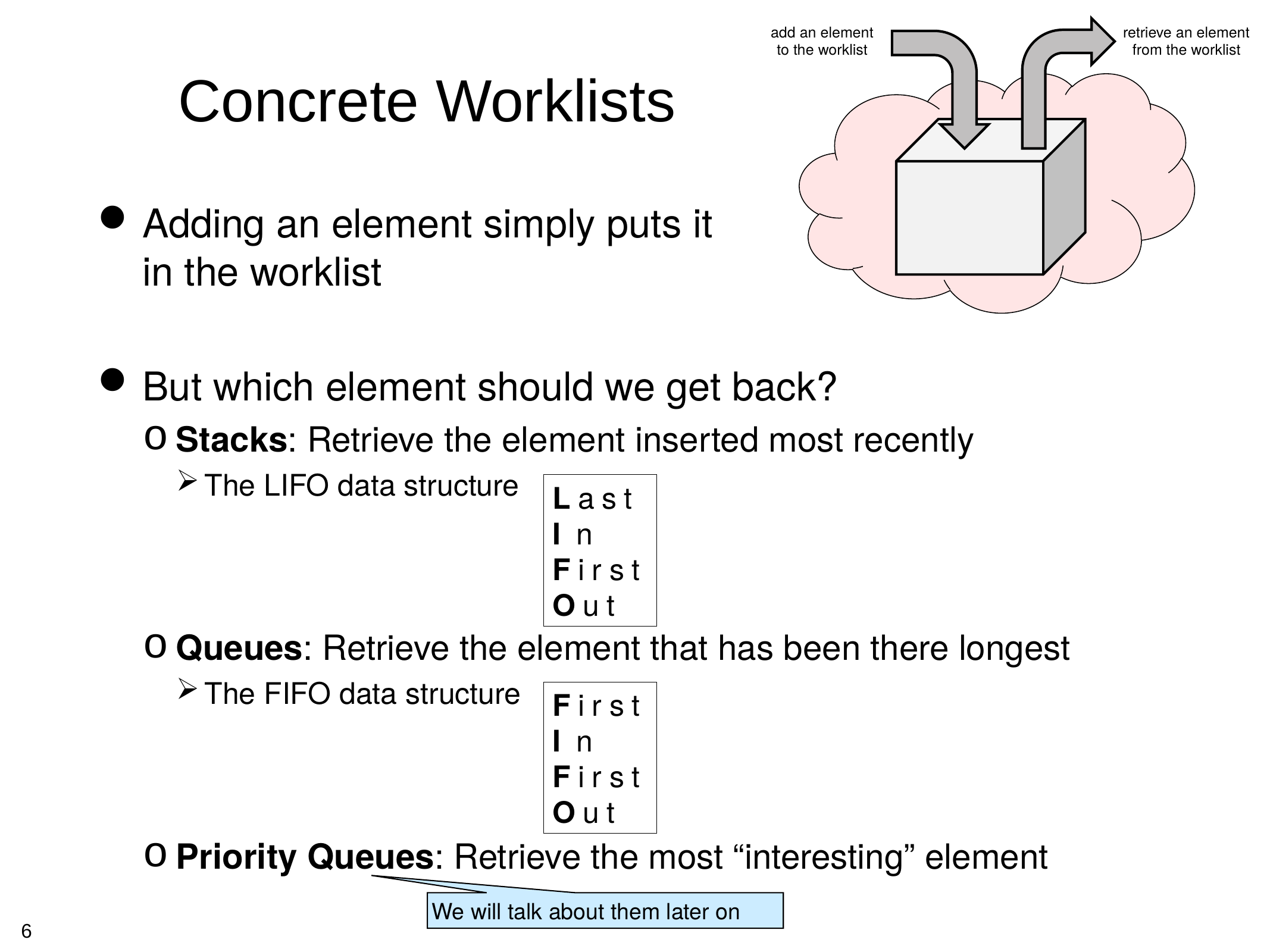

add an element
to the worklist

retrieve an element
from the worklist

# Concrete Worklists
Adding an element simply puts it
in the worklist

But which element should we get back?
Stacks: Retrieve the element inserted most recently
The LIFO data structure

Queues: Retrieve the element that has been there longest
The FIFO data structure

Priority Queues: Retrieve the most “interesting” element
Last
I n
First
Out
First
I n
First
Out
We will talk about them later on
6